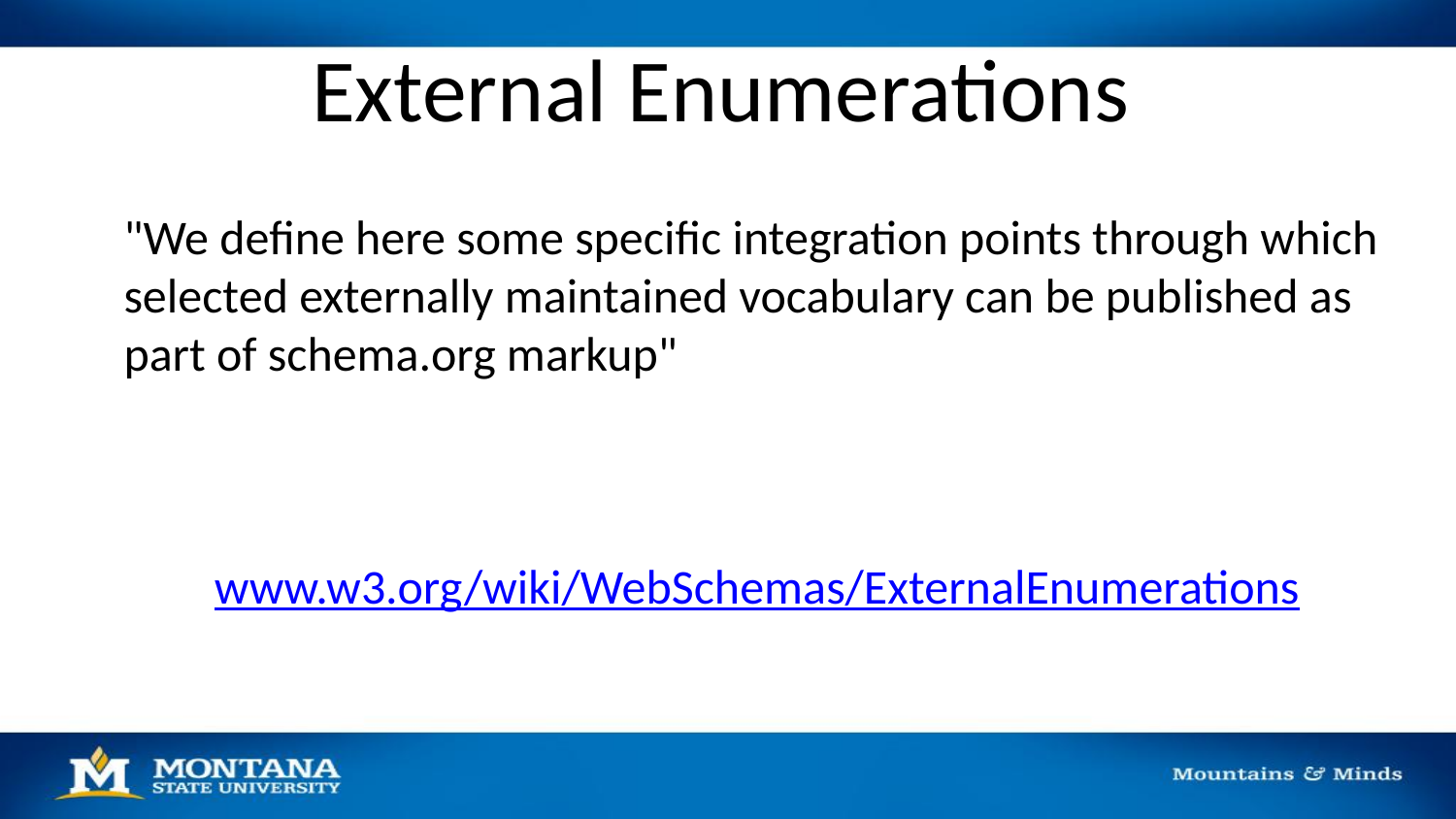

# External Enumerations
"We define here some specific integration points through which selected externally maintained vocabulary can be published as part of schema.org markup"

www.w3.org/wiki/WebSchemas/ExternalEnumerations